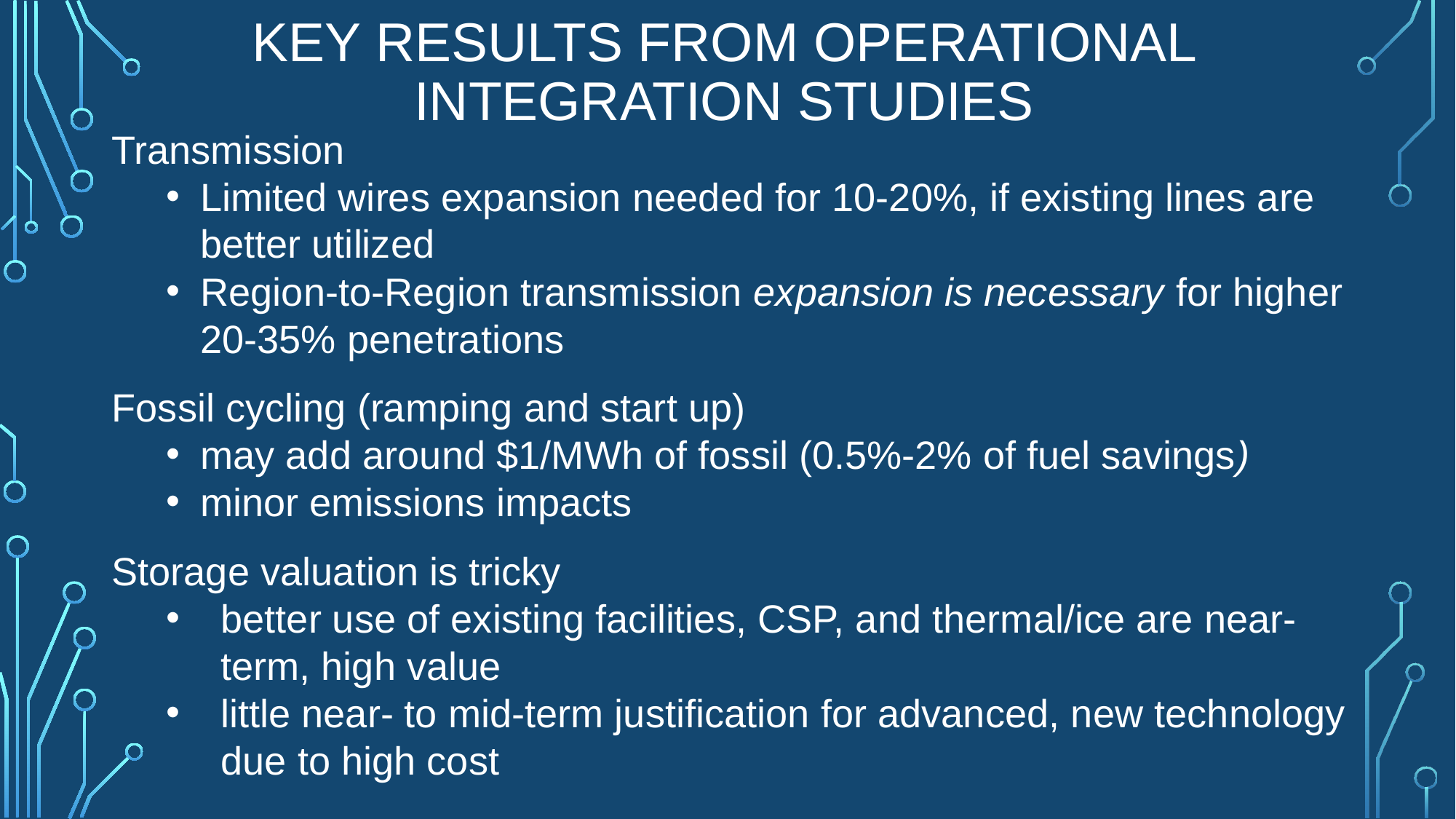

# Key results from operational Integration Studies

Transmission
Limited wires expansion needed for 10-20%, if existing lines are better utilized
Region-to-Region transmission expansion is necessary for higher 20-35% penetrations

Fossil cycling (ramping and start up)
may add around $1/MWh of fossil (0.5%-2% of fuel savings)
minor emissions impacts

Storage valuation is tricky
better use of existing facilities, CSP, and thermal/ice are near-term, high value
little near- to mid-term justification for advanced, new technology due to high cost